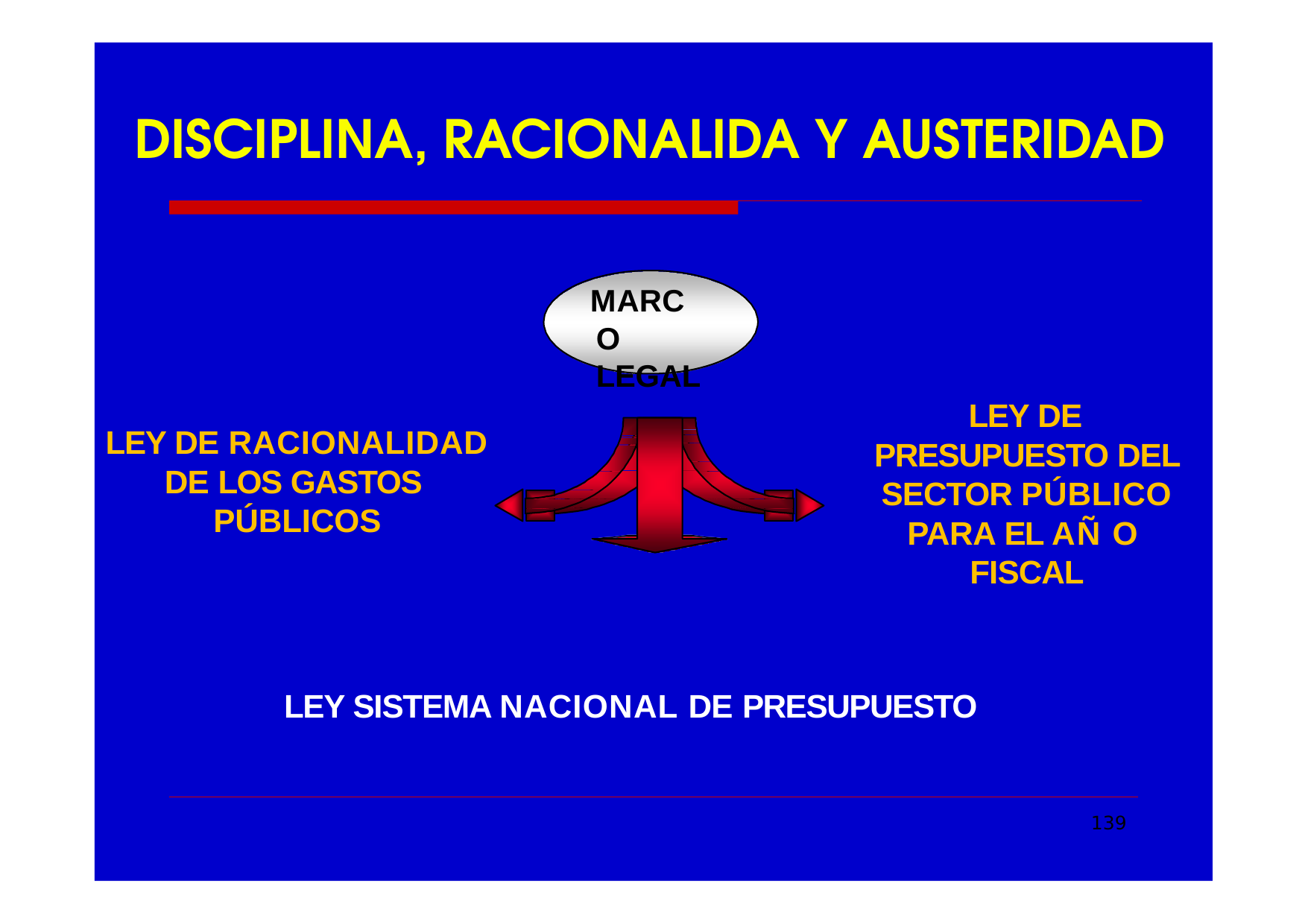

# DISCIPLINA, RACIONALIDA Y AUSTERIDAD

MARCO  LEGAL
LEY DE  PRESUPUESTO DEL  SECTOR PÚBLICO  PARA EL AÑ O  FISCAL

LEY DE RACIONALIDAD

DE LOS GASTOS  PÚBLICOS

LEY SISTEMA NACIONAL DE PRESUPUESTO

139